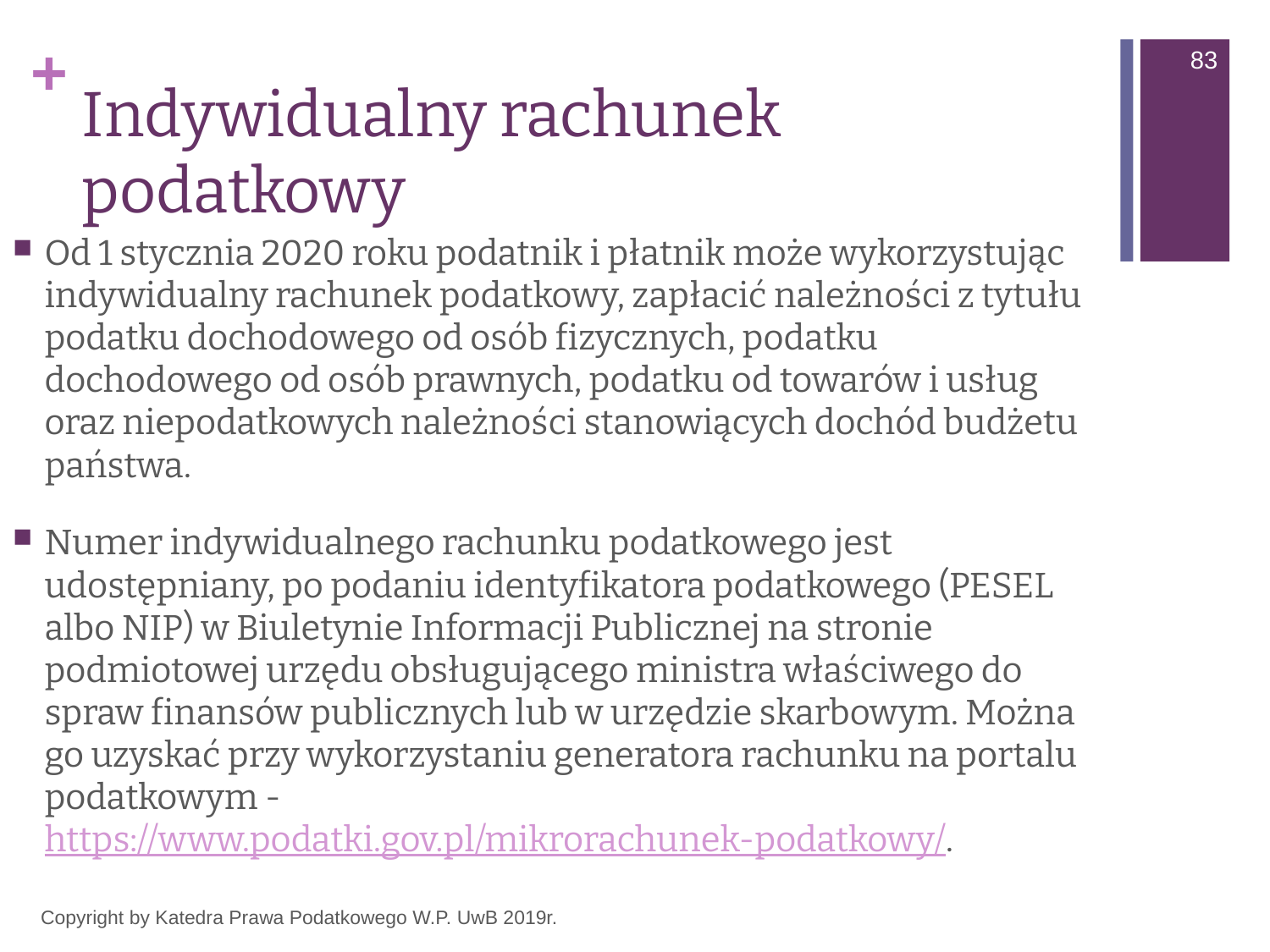

83
# Indywidualny rachunek podatkowy

Od 1 stycznia 2020 roku podatnik i płatnik może wykorzystując indywidualny rachunek podatkowy, zapłacić należności z tytułu podatku dochodowego od osób fizycznych, podatku dochodowego od osób prawnych, podatku od towarów i usług oraz niepodatkowych należności stanowiących dochód budżetu państwa.
Numer indywidualnego rachunku podatkowego jest udostępniany, po podaniu identyfikatora podatkowego (PESEL albo NIP) w Biuletynie Informacji Publicznej na stronie podmiotowej urzędu obsługującego ministra właściwego do spraw finansów publicznych lub w urzędzie skarbowym. Można go uzyskać przy wykorzystaniu generatora rachunku na portalu podatkowym -  https://www.podatki.gov.pl/mikrorachunek-podatkowy/.
Copyright by Katedra Prawa Podatkowego W.P. UwB 2019r.